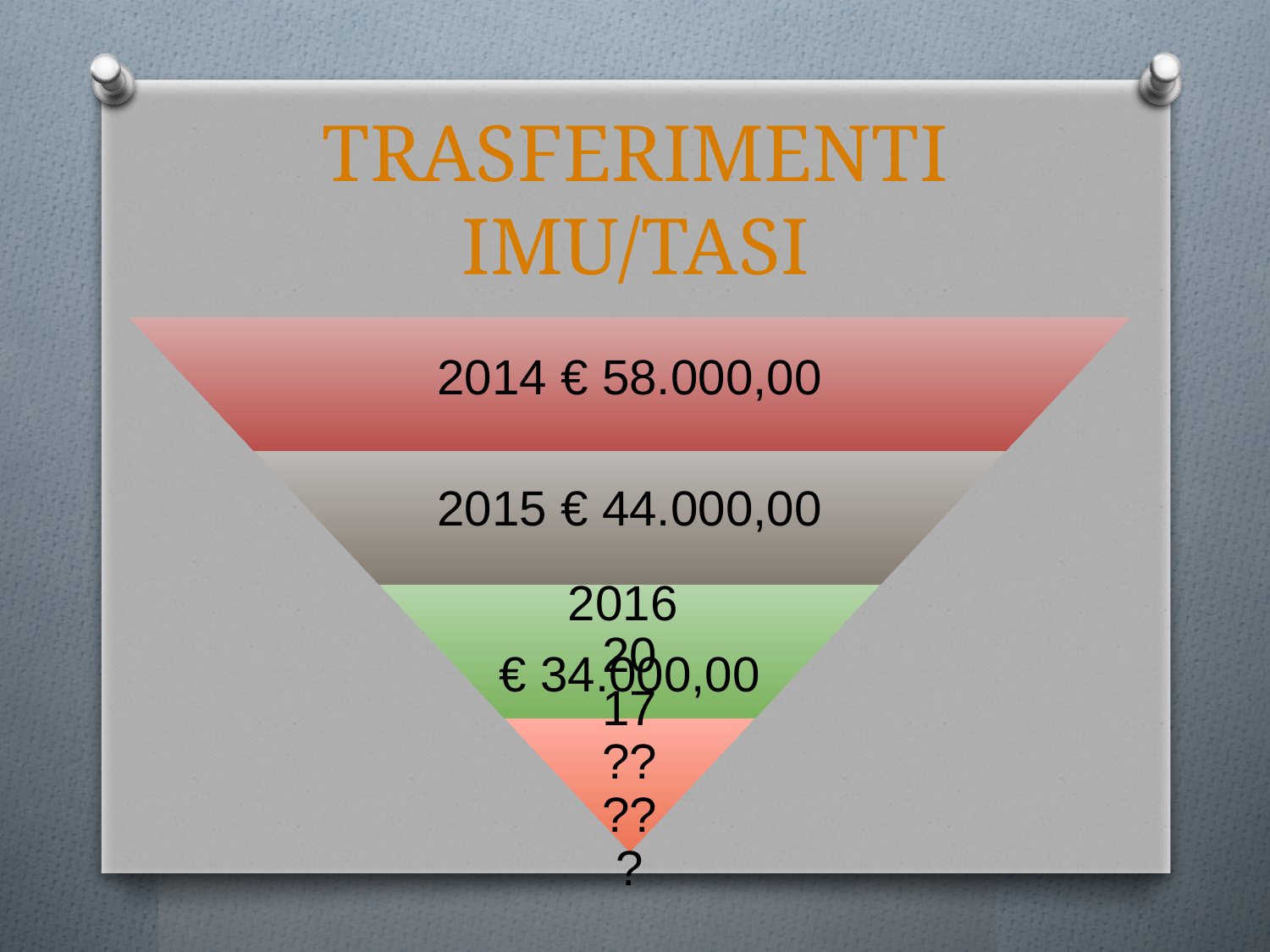

# TRASFERIMENTI IMU/TASI
2014 € 58.000,00
2015 € 44.000,00
2016
€ 34.000,00
2017 ?????